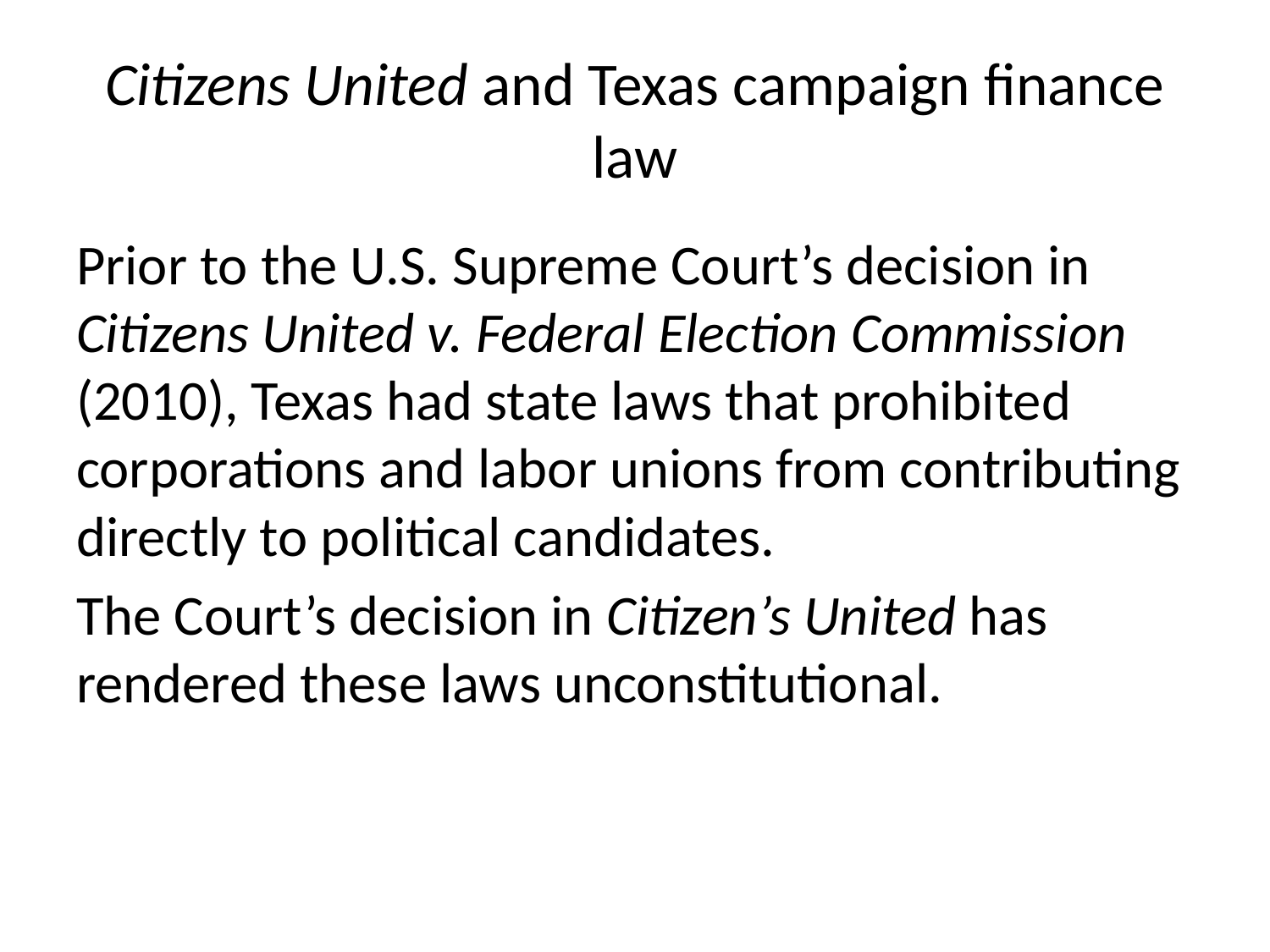

# Citizens United and Texas campaign finance law
Prior to the U.S. Supreme Court’s decision in Citizens United v. Federal Election Commission (2010), Texas had state laws that prohibited corporations and labor unions from contributing directly to political candidates.
The Court’s decision in Citizen’s United has rendered these laws unconstitutional.